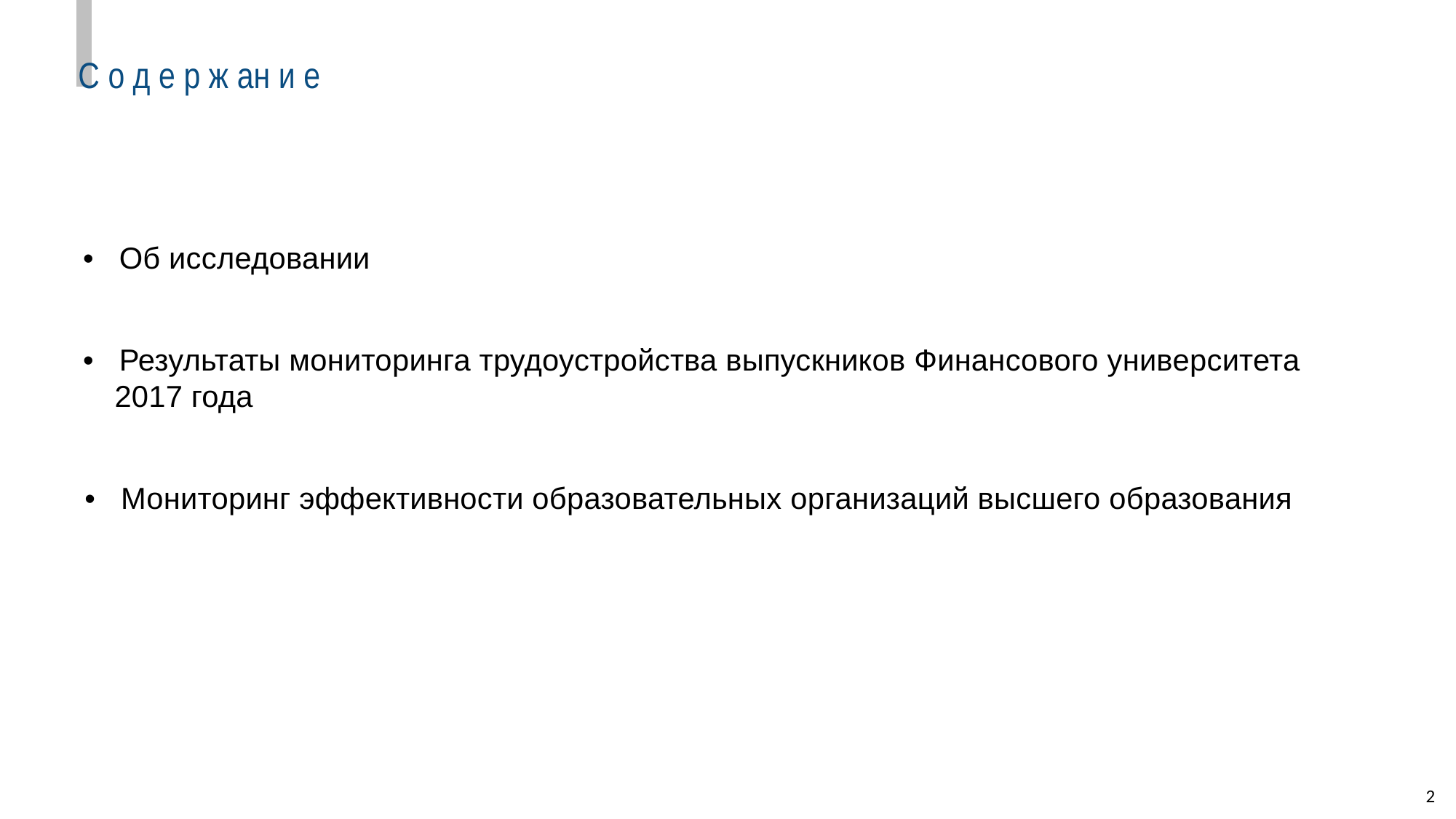

С о д е р ж ан и е
• Об исследовании
• Результаты мониторинга трудоустройства выпускников Финансового университета 2017 года
• Мониторинг эффективности образовательных организаций высшего образования
2